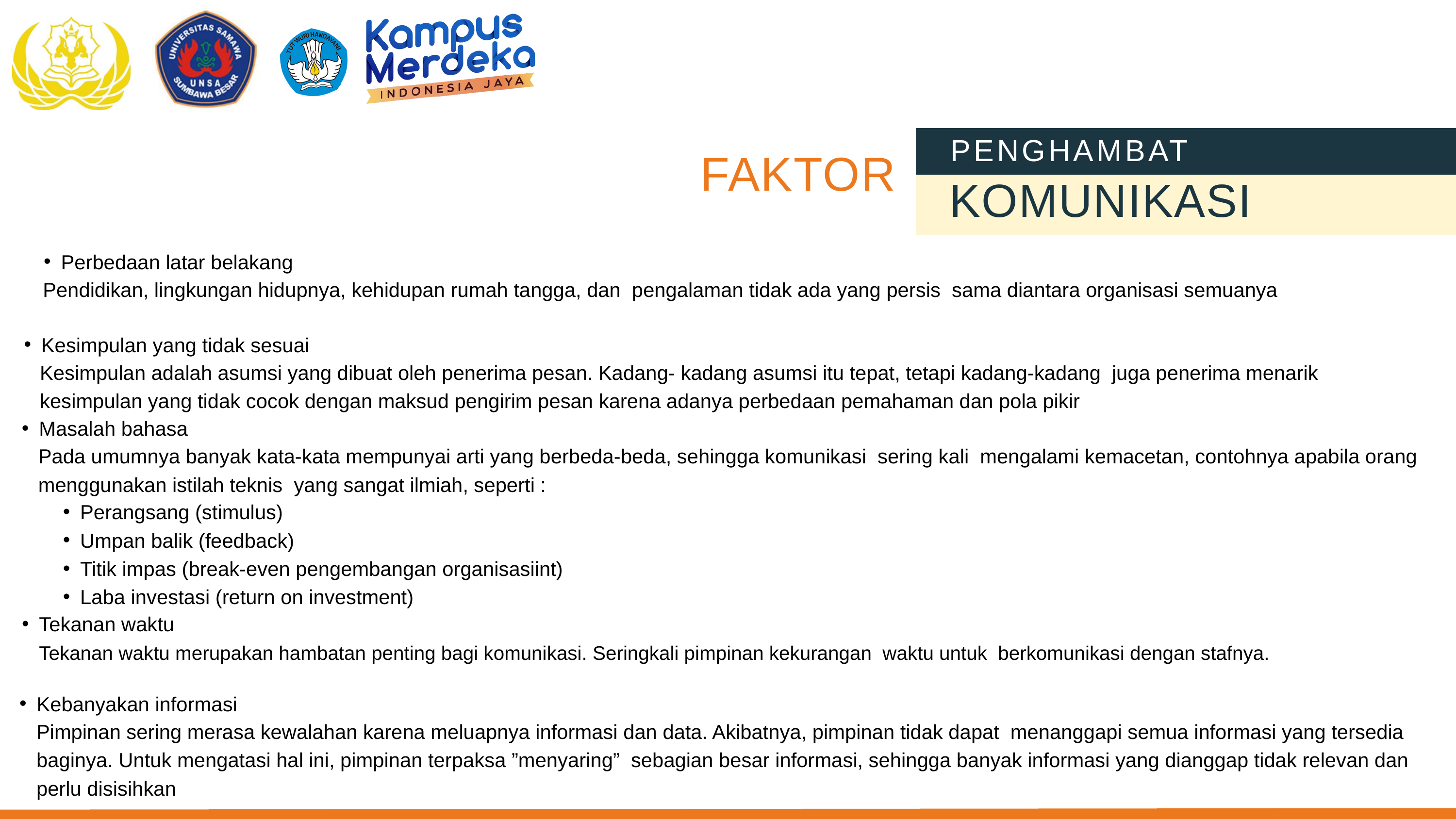

PENGHAMBAT
FAKTOR

KOMUNIKASI
Perbedaan latar belakang
Pendidikan, lingkungan hidupnya, kehidupan rumah tangga, dan  pengalaman tidak ada yang persis  sama diantara organisasi semuanya
Kesimpulan yang tidak sesuai
Kesimpulan adalah asumsi yang dibuat oleh penerima pesan. Kadang- kadang asumsi itu tepat, tetapi kadang-kadang  juga penerima menarik kesimpulan yang tidak cocok dengan maksud pengirim pesan karena adanya perbedaan pemahaman dan pola pikir
Masalah bahasa
Pada umumnya banyak kata-kata mempunyai arti yang berbeda-beda, sehingga komunikasi  sering kali  mengalami kemacetan, contohnya apabila orang menggunakan istilah teknis  yang sangat ilmiah, seperti :
Perangsang (stimulus)
Umpan balik (feedback)
Titik impas (break-even pengembangan organisasiint)
Laba investasi (return on investment)
Tekanan waktu
Tekanan waktu merupakan hambatan penting bagi komunikasi. Seringkali pimpinan kekurangan  waktu untuk  berkomunikasi dengan stafnya.
Kebanyakan informasi
Pimpinan sering merasa kewalahan karena meluapnya informasi dan data. Akibatnya, pimpinan tidak dapat  menanggapi semua informasi yang tersedia baginya. Untuk mengatasi hal ini, pimpinan terpaksa ”menyaring”  sebagian besar informasi, sehingga banyak informasi yang dianggap tidak relevan dan perlu disisihkan